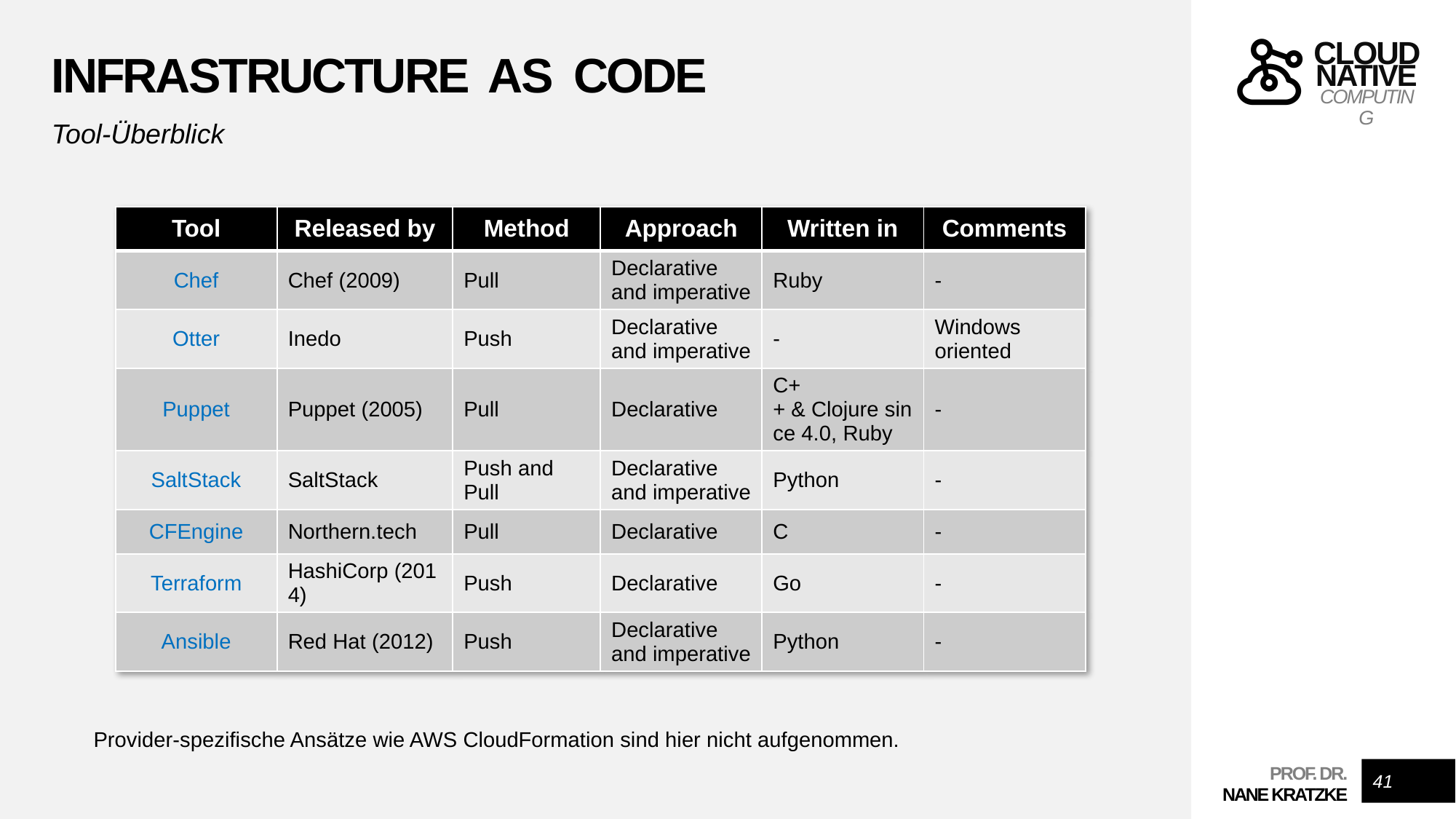

# Infrastructure  as  code
Tool-Überblick
| Tool | Released by | Method | Approach | Written in | Comments |
| --- | --- | --- | --- | --- | --- |
| Chef | Chef (2009) | Pull | Declarative and imperative | Ruby | - |
| Otter | Inedo | Push | Declarative and imperative | - | Windows oriented |
| Puppet | Puppet (2005) | Pull | Declarative | C++ & Clojure since 4.0, Ruby | - |
| SaltStack | SaltStack | Push and Pull | Declarative and imperative | Python | - |
| CFEngine | Northern.tech | Pull | Declarative | C | - |
| Terraform | HashiCorp (2014) | Push | Declarative | Go | - |
| Ansible | Red Hat (2012) | Push | Declarative and imperative | Python | - |
Provider-spezifische Ansätze wie AWS CloudFormation sind hier nicht aufgenommen.
41